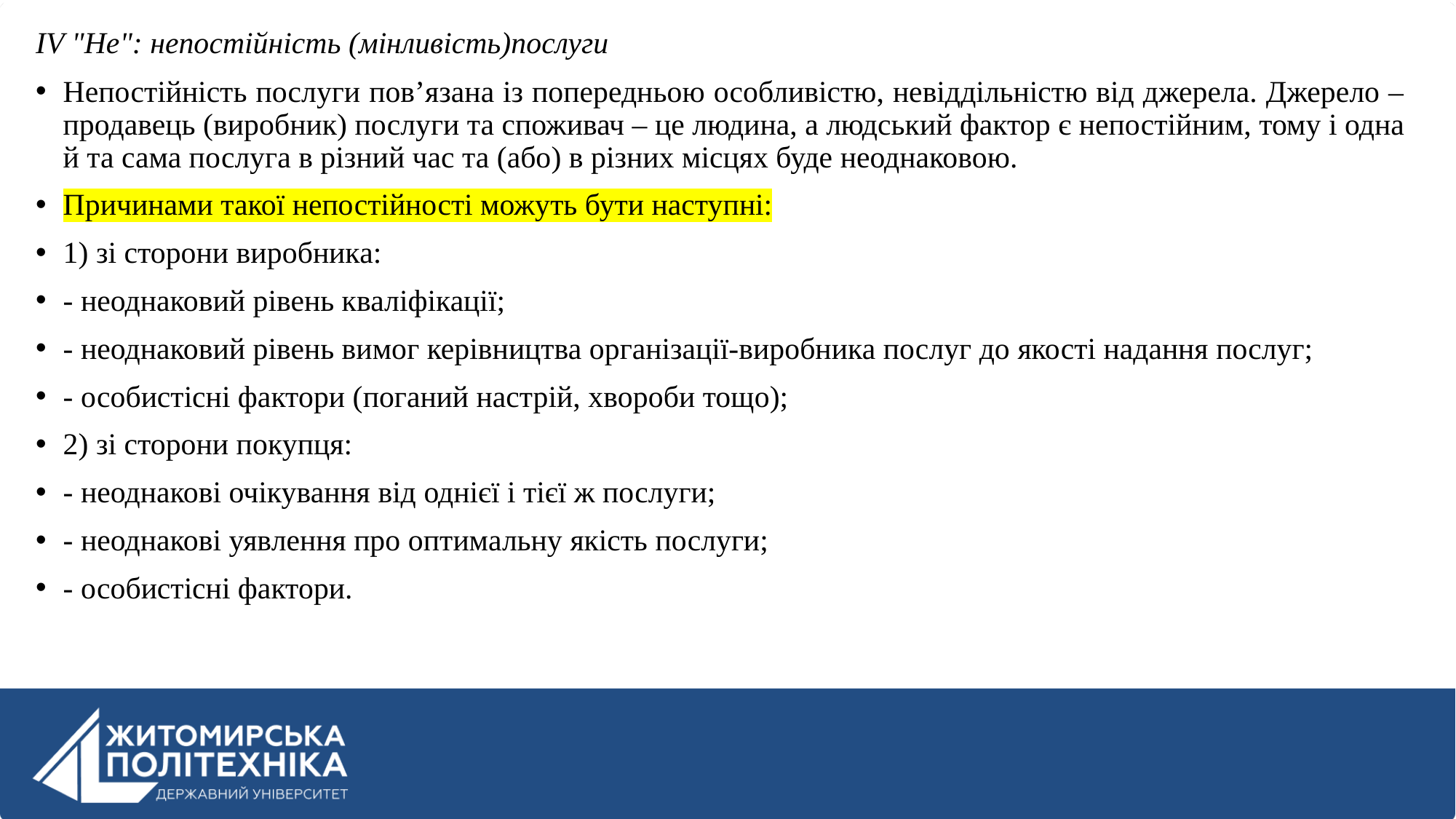

ІV "Не": непостійність (мінливість)послуги
Непостійність послуги пов’язана із попередньою особливістю, невіддільністю від джерела. Джерело – продавець (виробник) послуги та споживач – це людина, а людський фактор є непостійним, тому і одна й та сама послуга в різний час та (або) в різних місцях буде неоднаковою.
Причинами такої непостійності можуть бути наступні:
1) зі сторони виробника:
- неоднаковий рівень кваліфікації;
- неоднаковий рівень вимог керівництва організації-виробника послуг до якості надання послуг;
- особистісні фактори (поганий настрій, хвороби тощо);
2) зі сторони покупця:
- неоднакові очікування від однієї і тієї ж послуги;
- неоднакові уявлення про оптимальну якість послуги;
- особистісні фактори.